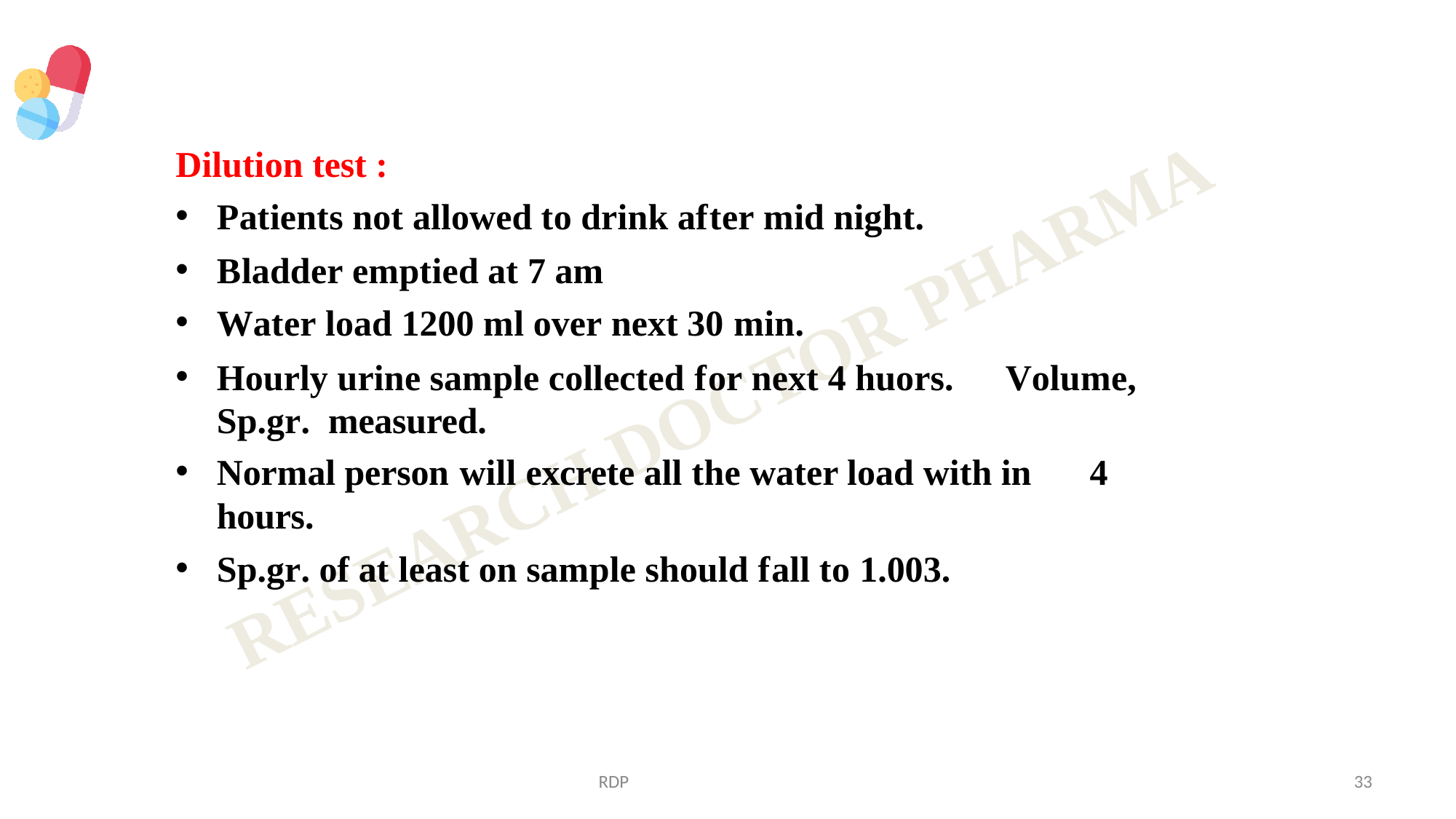

Dilution test :
Patients not allowed to drink after mid night.
Bladder emptied at 7 am
Water load 1200 ml over next 30 min.
Hourly urine sample collected for next 4 huors.	Volume, Sp.gr.  measured.
Normal person will excrete all the water load with in	4 hours.
Sp.gr. of at least on sample should fall to 1.003.
RDP
33